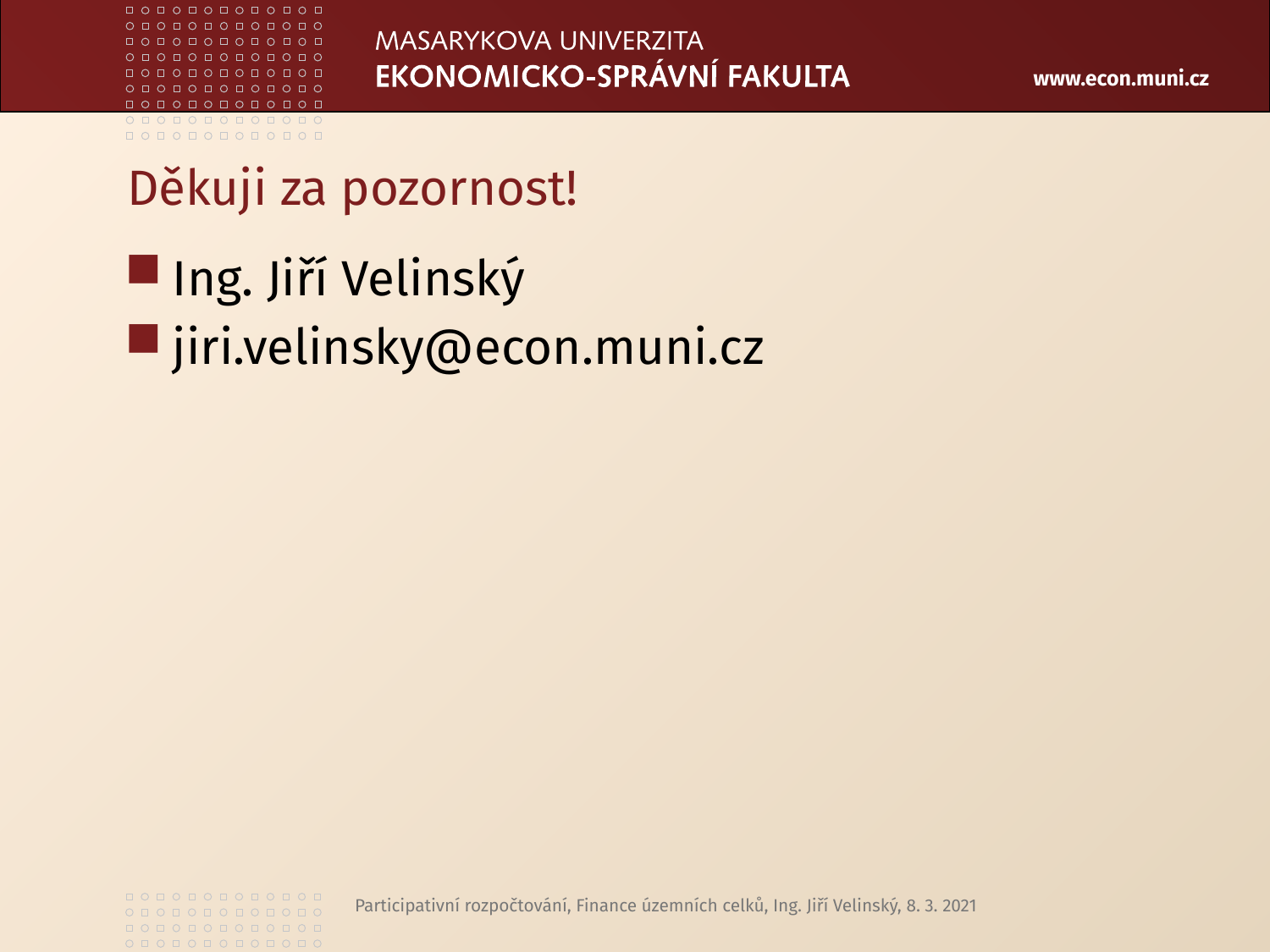

# Děkuji za pozornost!
Ing. Jiří Velinský
jiri.velinsky@econ.muni.cz
Participativní rozpočtování, Finance územních celků, Ing. Jiří Velinský, 8. 3. 2021